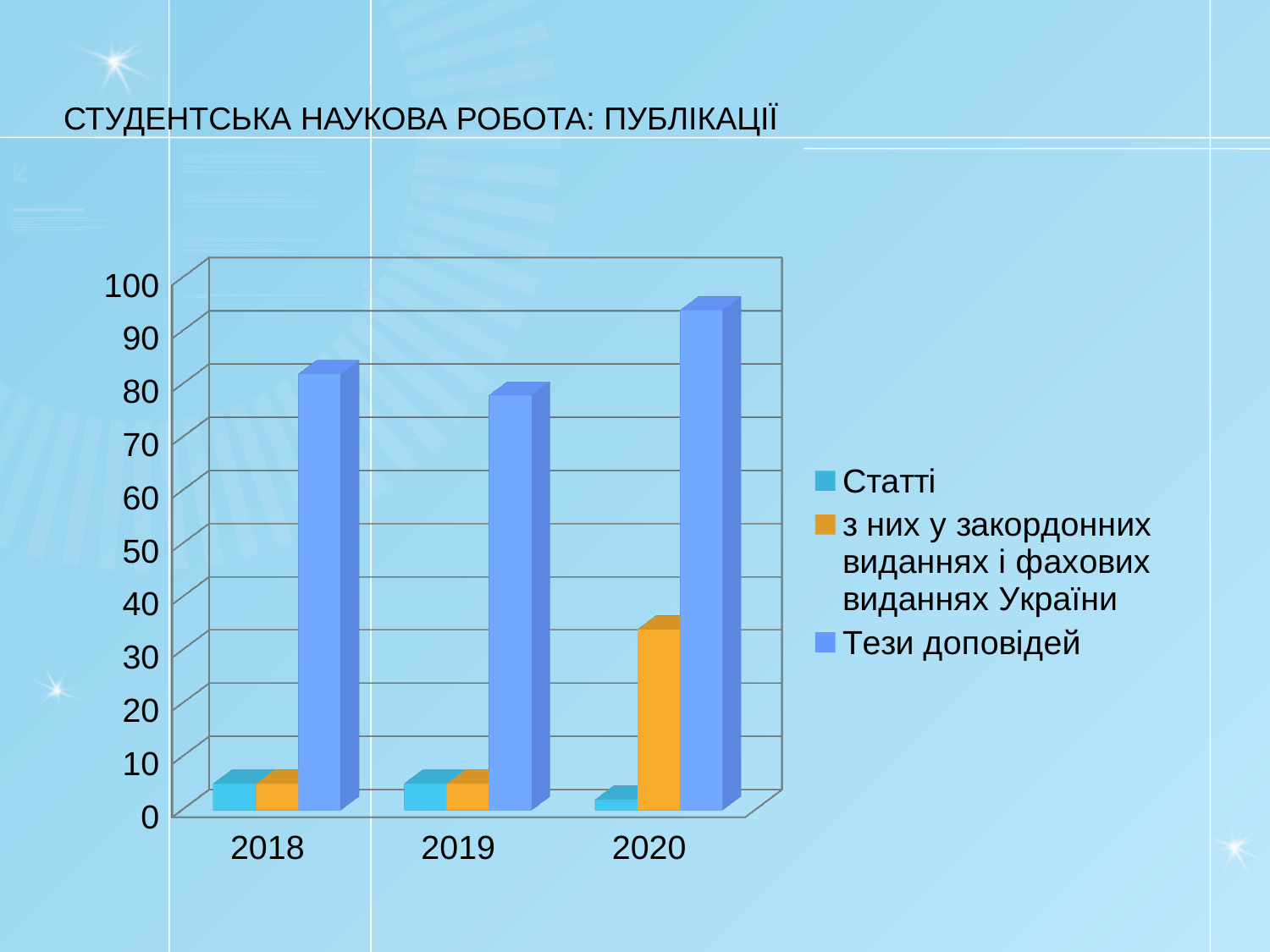

# СТУДЕНТСЬКА НАУКОВА РОБОТА: ПУБЛІКАЦІЇ

[unsupported chart]